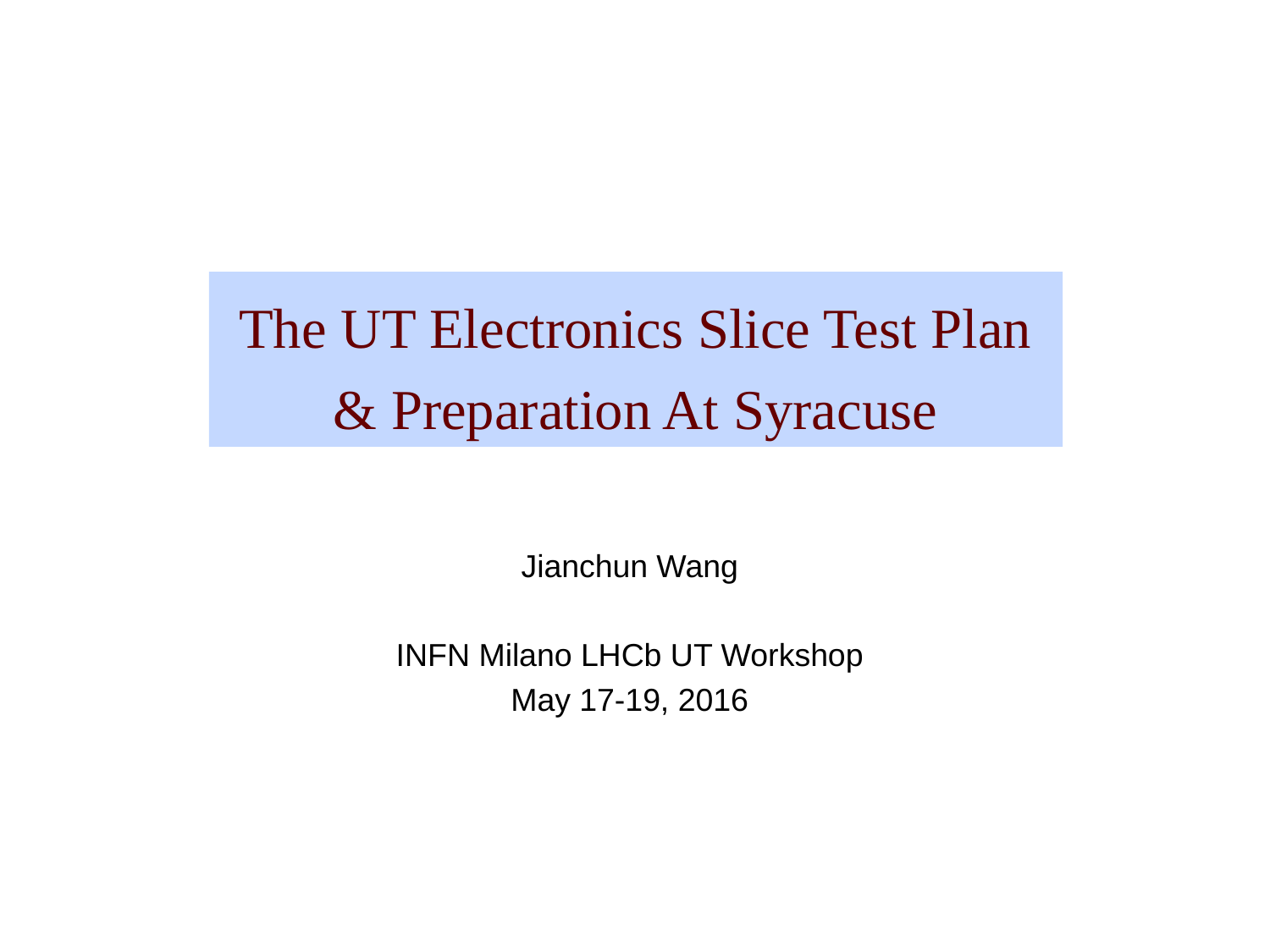

# The UT Electronics Slice Test Plan & Preparation At Syracuse
Jianchun Wang

INFN Milano LHCb UT Workshop
May 17-19, 2016